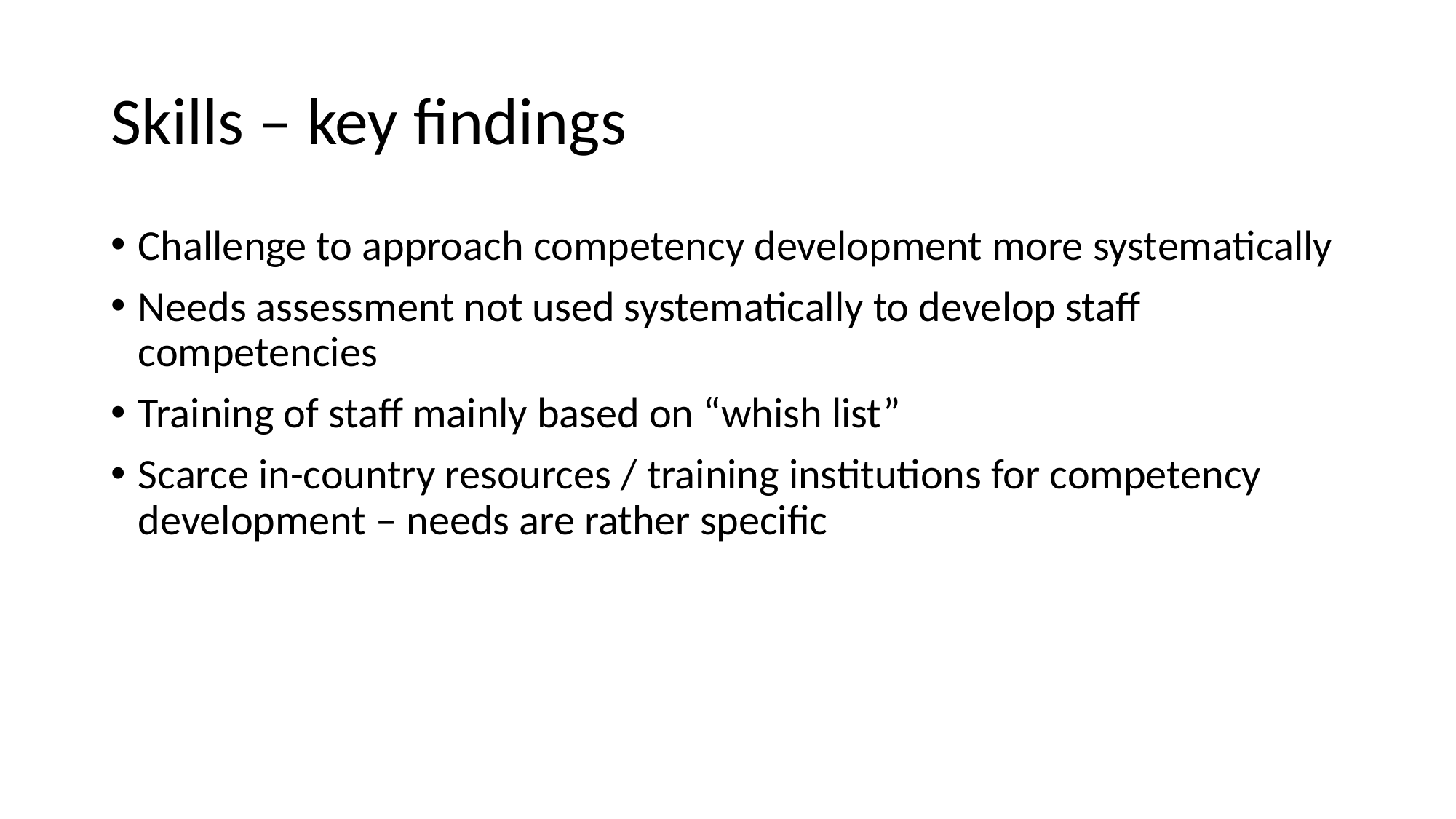

# Skills – key findings
Challenge to approach competency development more systematically
Needs assessment not used systematically to develop staff competencies
Training of staff mainly based on “whish list”
Scarce in-country resources / training institutions for competency development – needs are rather specific